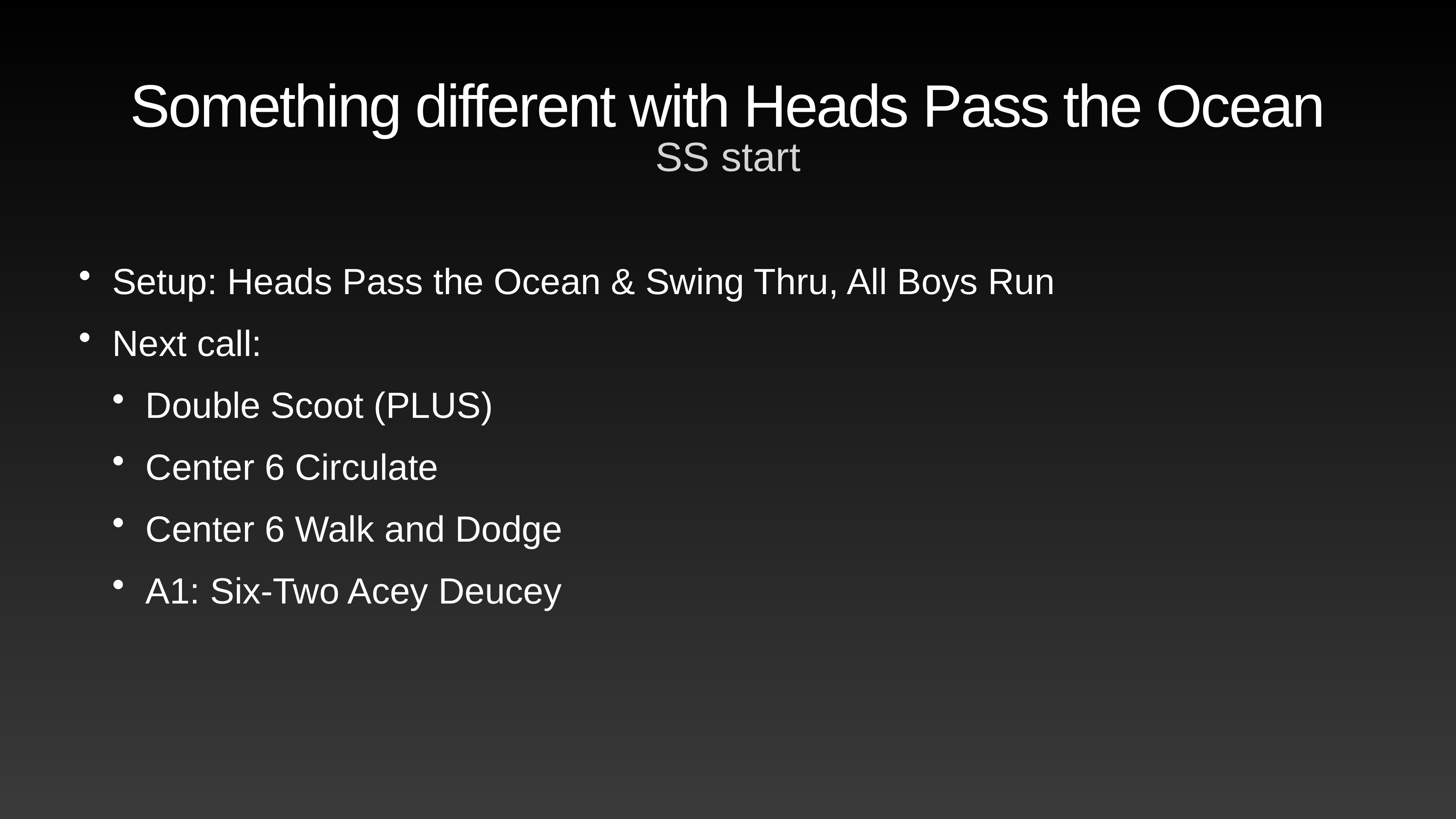

# Something different with Heads Pass the Ocean
SS start
Setup: Heads Pass the Ocean & Swing Thru, All Boys Run
Next call:
Double Scoot (PLUS)
Center 6 Circulate
Center 6 Walk and Dodge
A1: Six-Two Acey Deucey